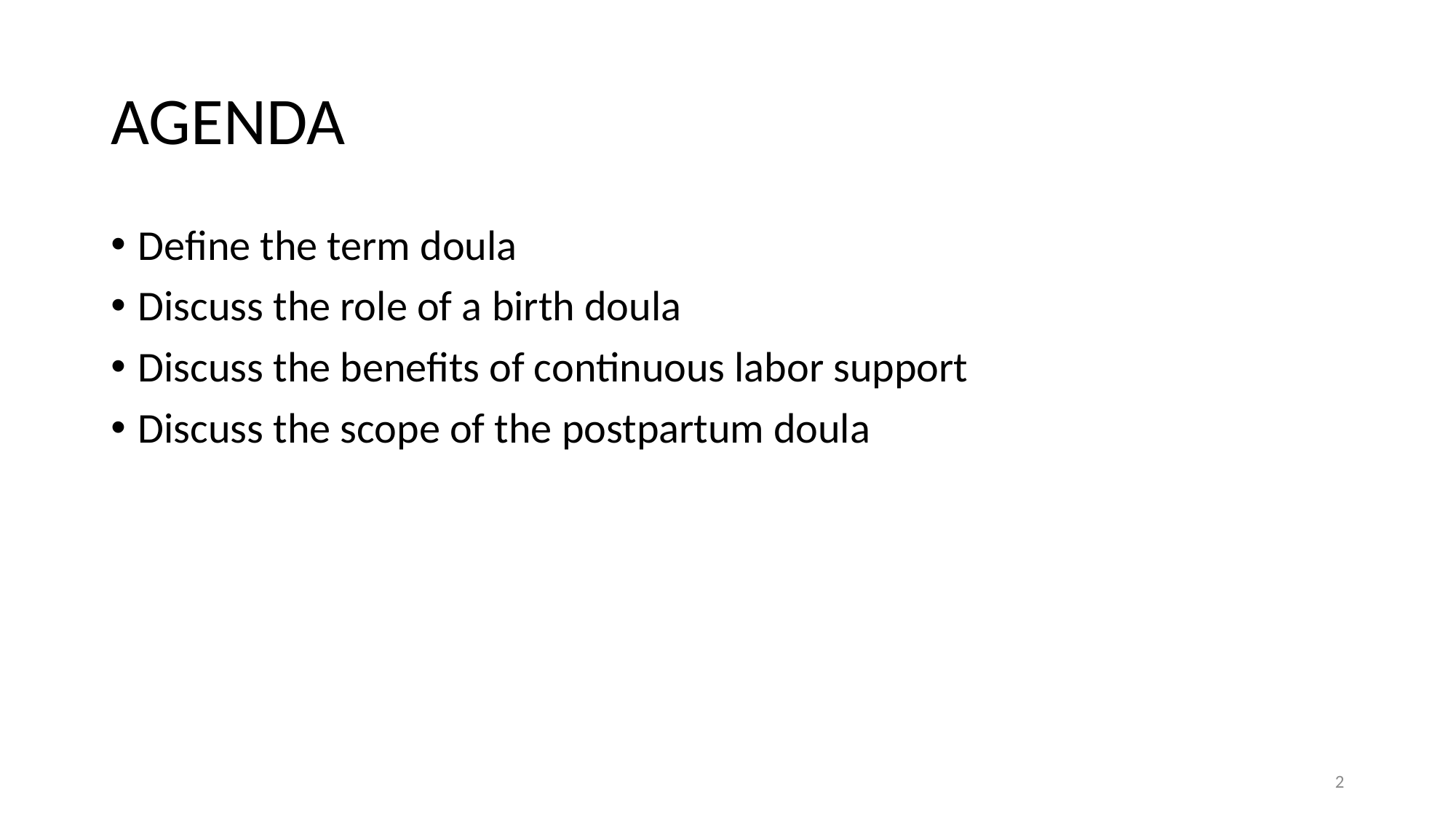

# AGENDA
Define the term doula
Discuss the role of a birth doula
Discuss the benefits of continuous labor support
Discuss the scope of the postpartum doula

2